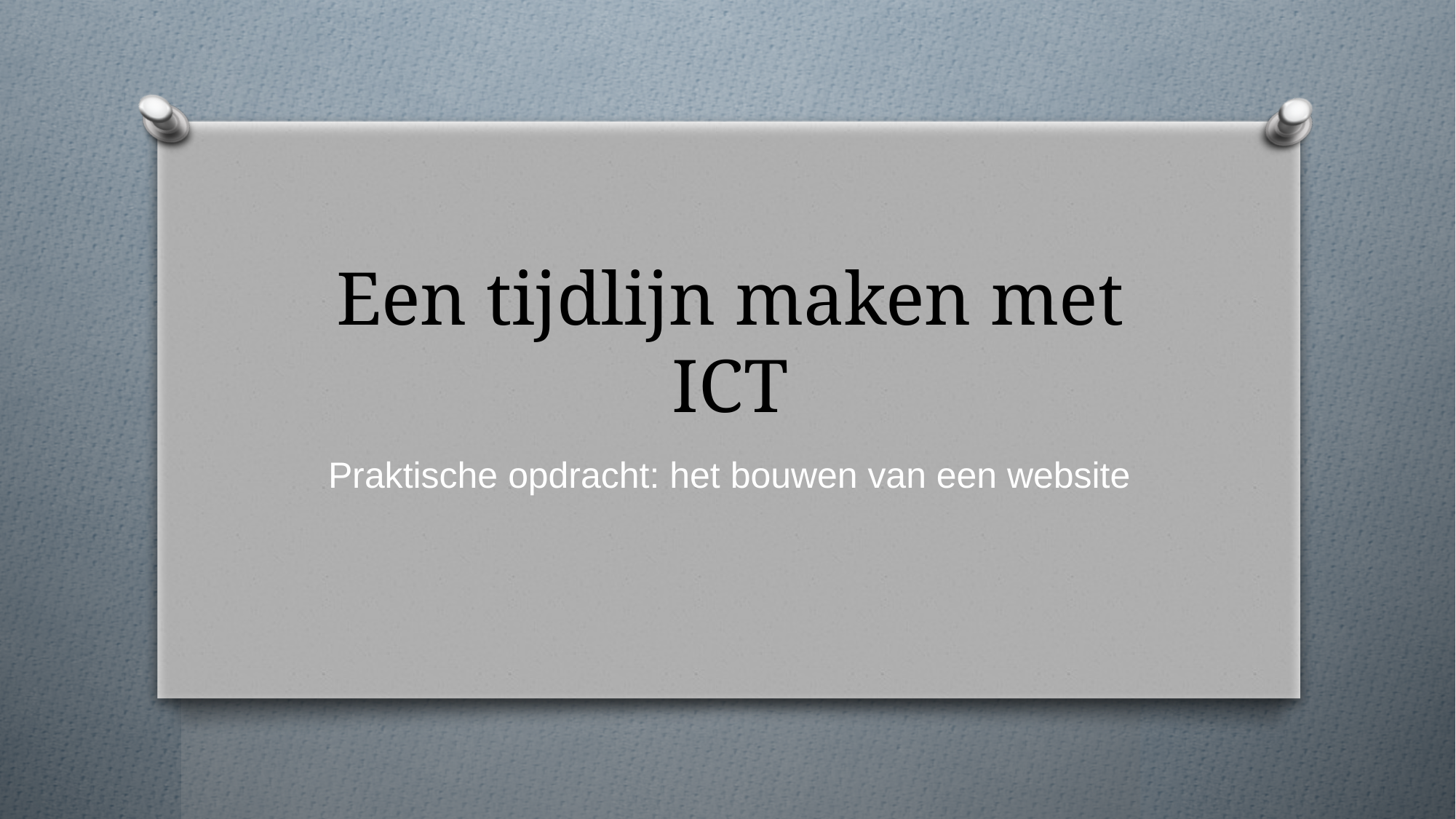

# Een tijdlijn maken met ICT
Praktische opdracht: het bouwen van een website